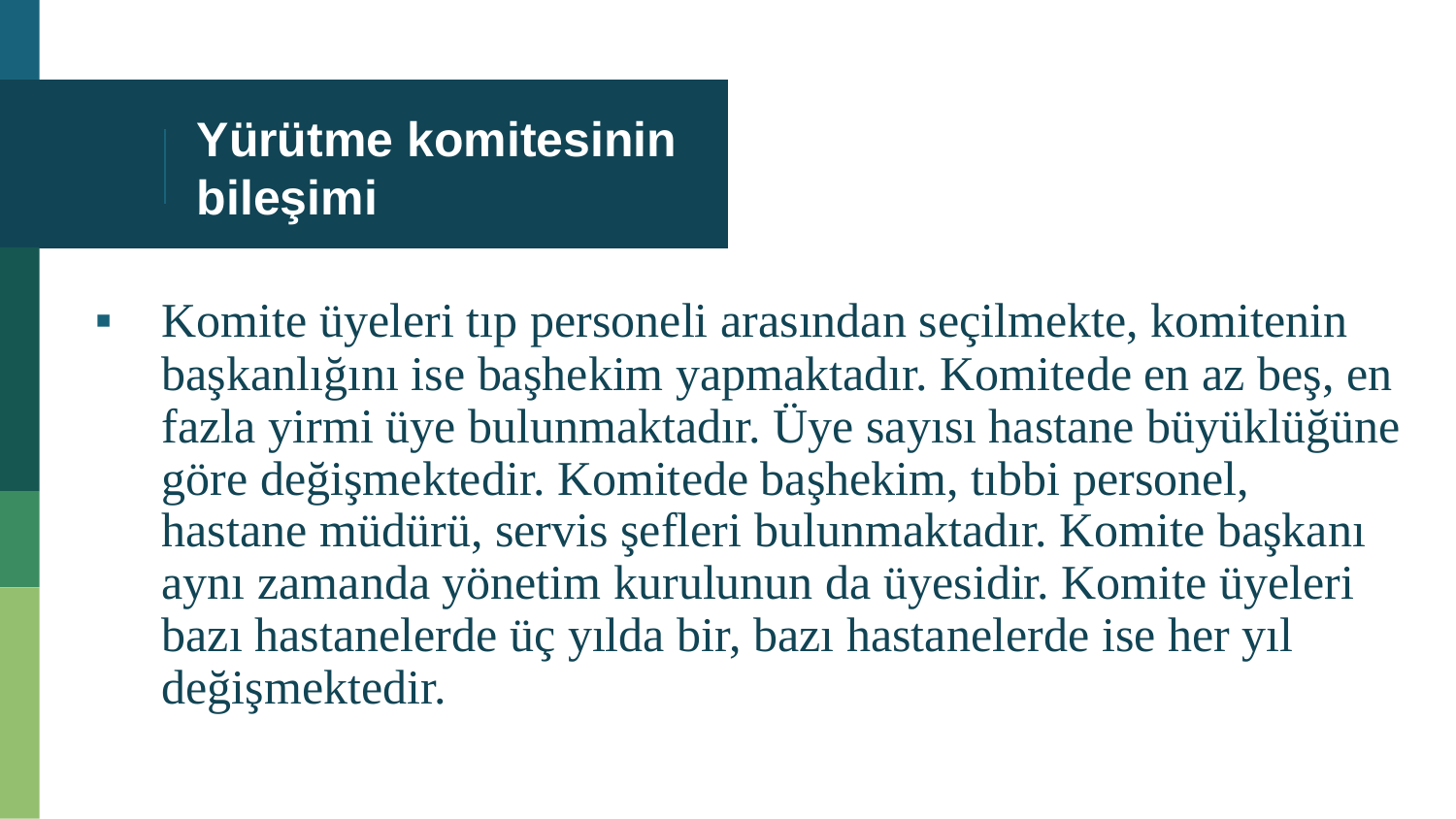

# Yürütme komitesinin bileşimi
Komite üyeleri tıp personeli arasından seçilmekte, komitenin başkanlığını ise başhekim yapmaktadır. Komitede en az beş, en fazla yirmi üye bulunmaktadır. Üye sayısı hastane büyüklüğüne göre değişmektedir. Komitede başhekim, tıbbi personel, hastane müdürü, servis şefleri bulunmaktadır. Komite başkanı aynı zamanda yönetim kurulunun da üyesidir. Komite üyeleri bazı hastanelerde üç yılda bir, bazı hastanelerde ise her yıl değişmektedir.